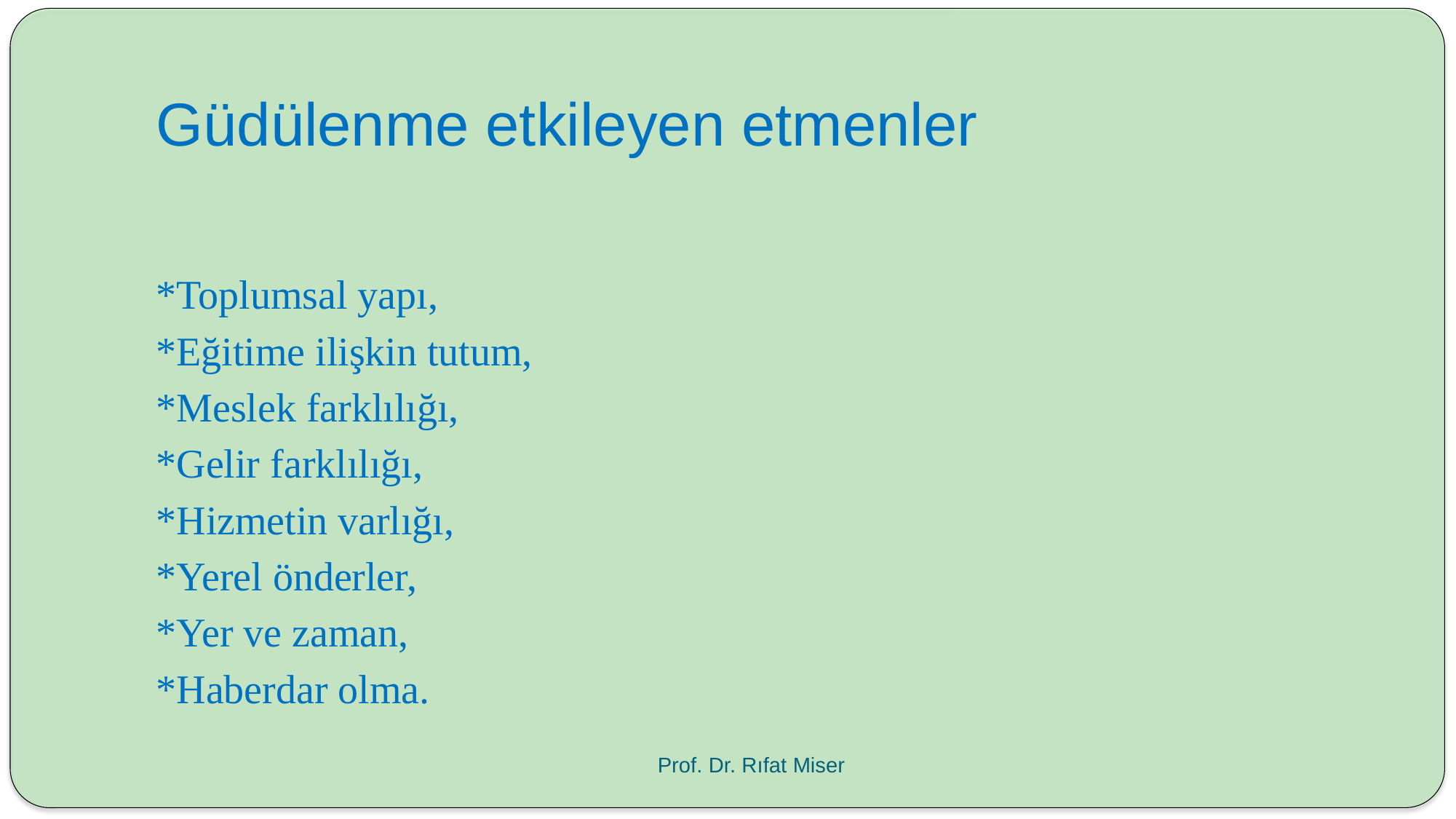

# Güdülenme etkileyen etmenler
*Toplumsal yapı,
*Eğitime ilişkin tutum,
*Meslek farklılığı,
*Gelir farklılığı,
*Hizmetin varlığı,
*Yerel önderler,
*Yer ve zaman,
*Haberdar olma.

Prof. Dr. Rıfat Miser